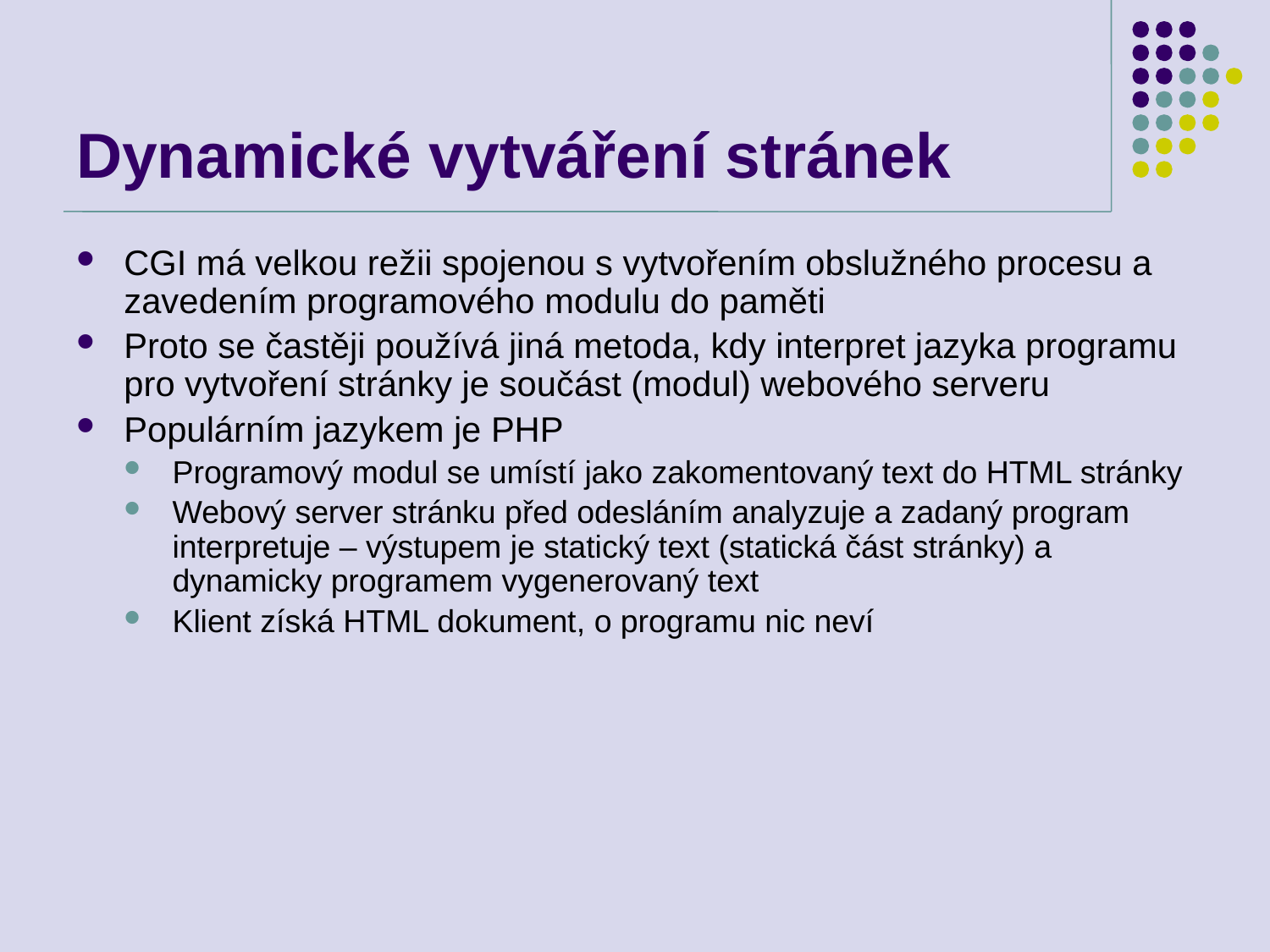

# Dynamické vytváření stránek
CGI má velkou režii spojenou s vytvořením obslužného procesu a zavedením programového modulu do paměti
Proto se častěji používá jiná metoda, kdy interpret jazyka programu pro vytvoření stránky je součást (modul) webového serveru
Populárním jazykem je PHP
Programový modul se umístí jako zakomentovaný text do HTML stránky
Webový server stránku před odesláním analyzuje a zadaný program interpretuje – výstupem je statický text (statická část stránky) a dynamicky programem vygenerovaný text
Klient získá HTML dokument, o programu nic neví